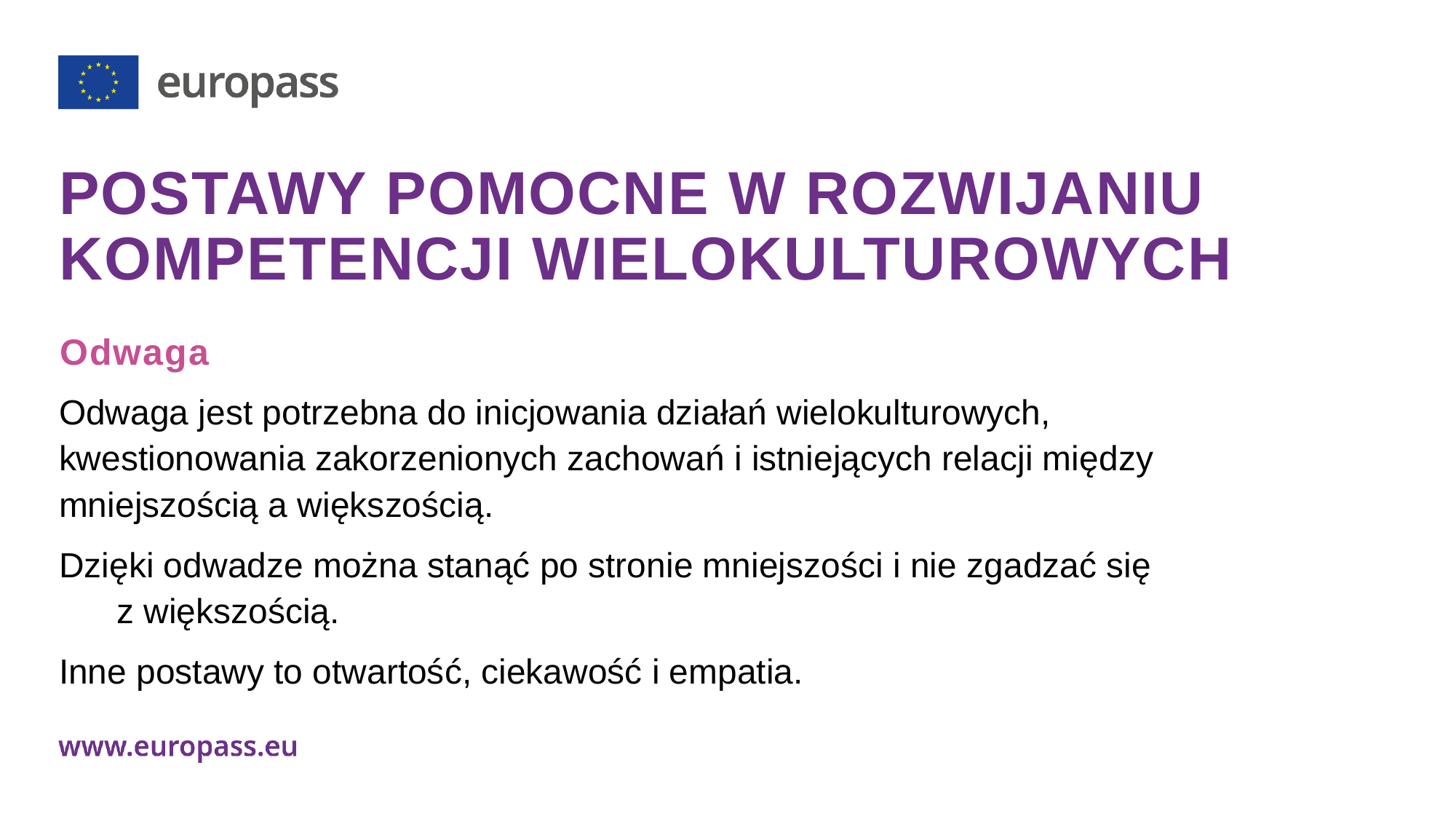

# POSTAWY POMOCNE W ROZWIJANIU KOMPETENCJI WIELOKULTUROWYCH
Odwaga
Odwaga jest potrzebna do inicjowania działań wielokulturowych, kwestionowania zakorzenionych zachowań i istniejących relacji między mniejszością a większością.
Dzięki odwadze można stanąć po stronie mniejszości i nie zgadzać się                      z większością.
Inne postawy to otwartość, ciekawość i empatia.